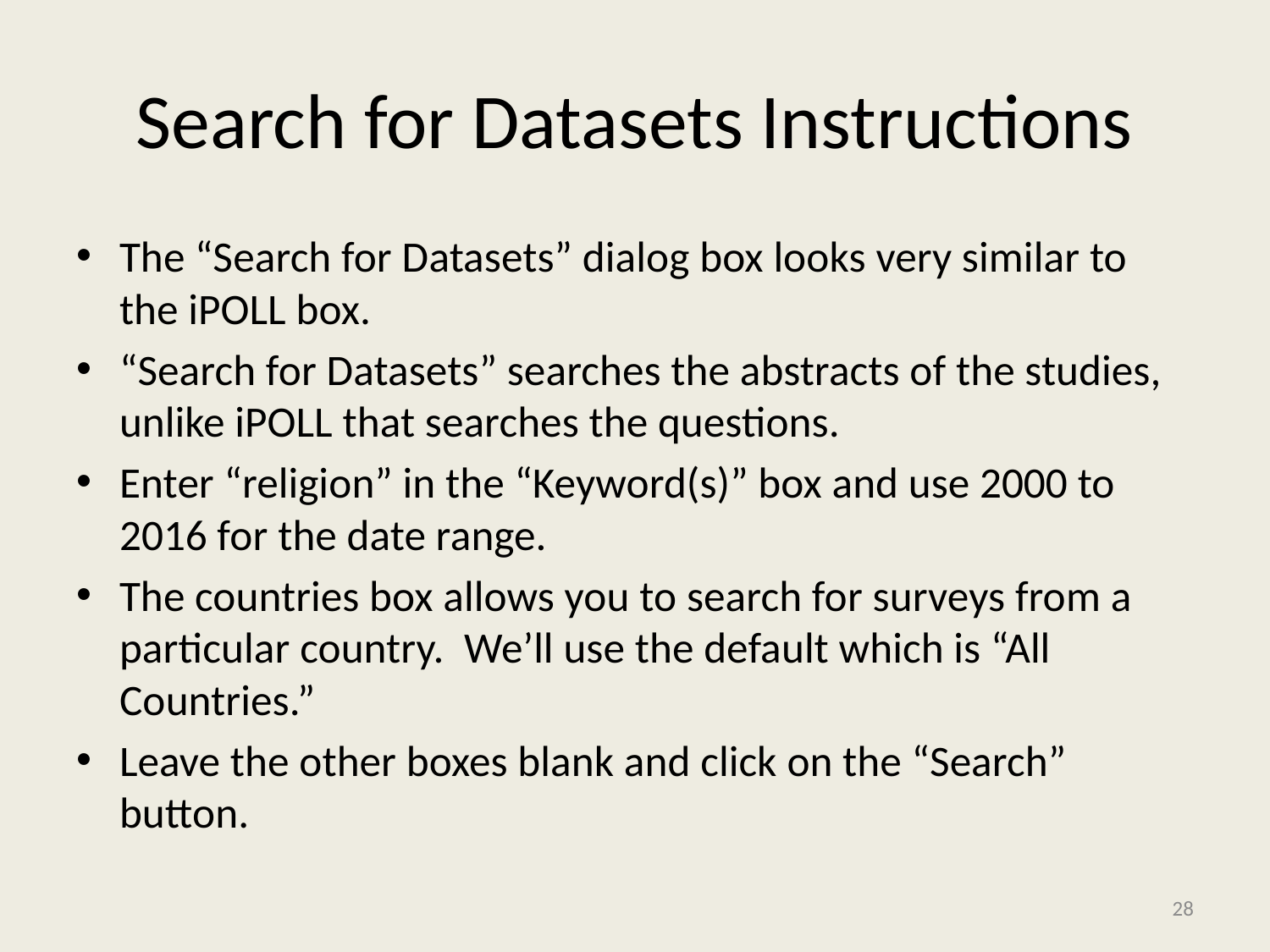

# Search for Datasets Instructions
The “Search for Datasets” dialog box looks very similar to the iPOLL box.
“Search for Datasets” searches the abstracts of the studies, unlike iPOLL that searches the questions.
Enter “religion” in the “Keyword(s)” box and use 2000 to 2016 for the date range.
The countries box allows you to search for surveys from a particular country.  We’ll use the default which is “All Countries.”
Leave the other boxes blank and click on the “Search” button.
28